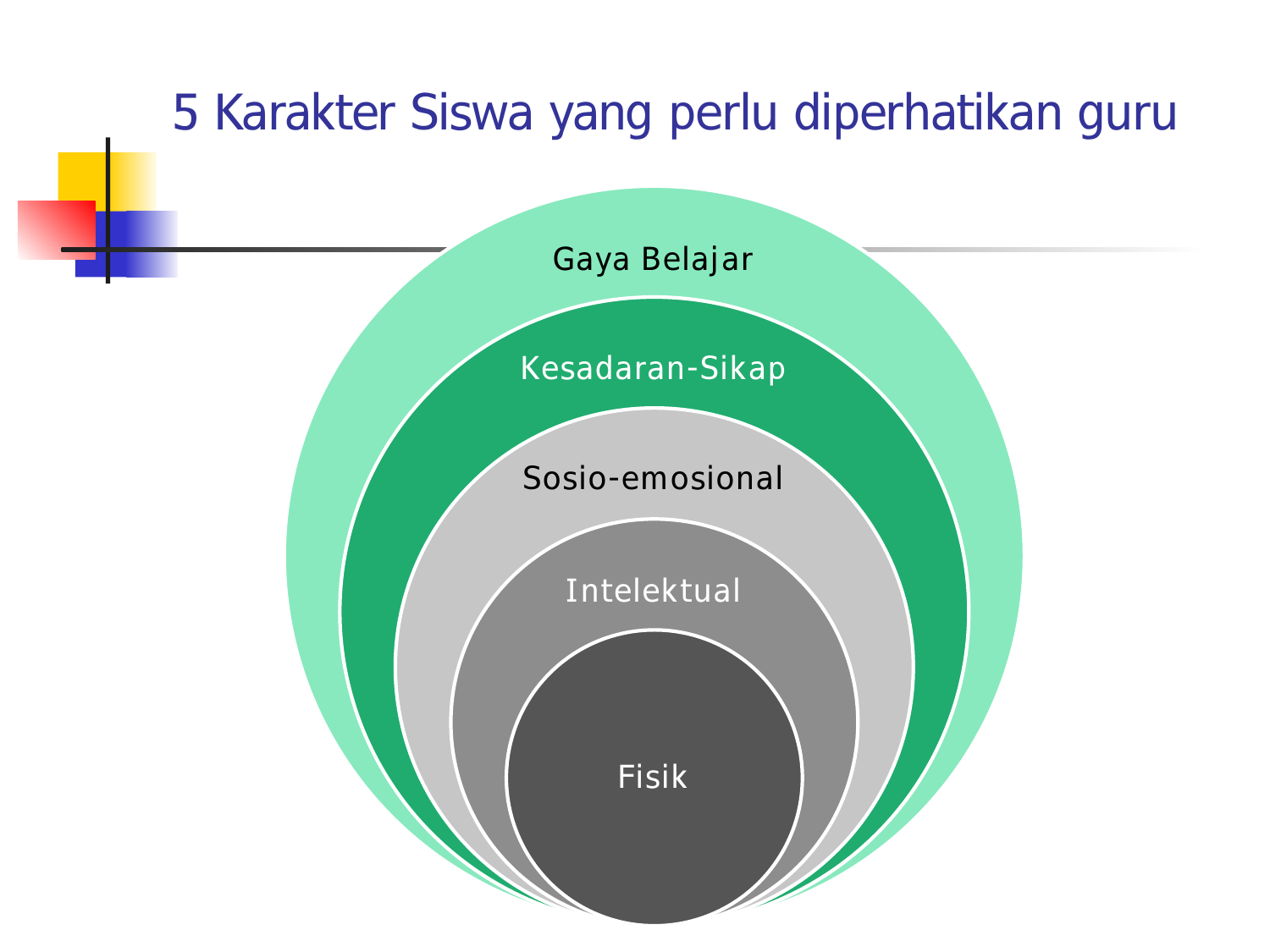

# 5 Karakter Siswa yang perlu diperhatikan guru
Gaya Belajar
Kesadaran-Sikap
Sosio-emosional
Intelektual
Fisik